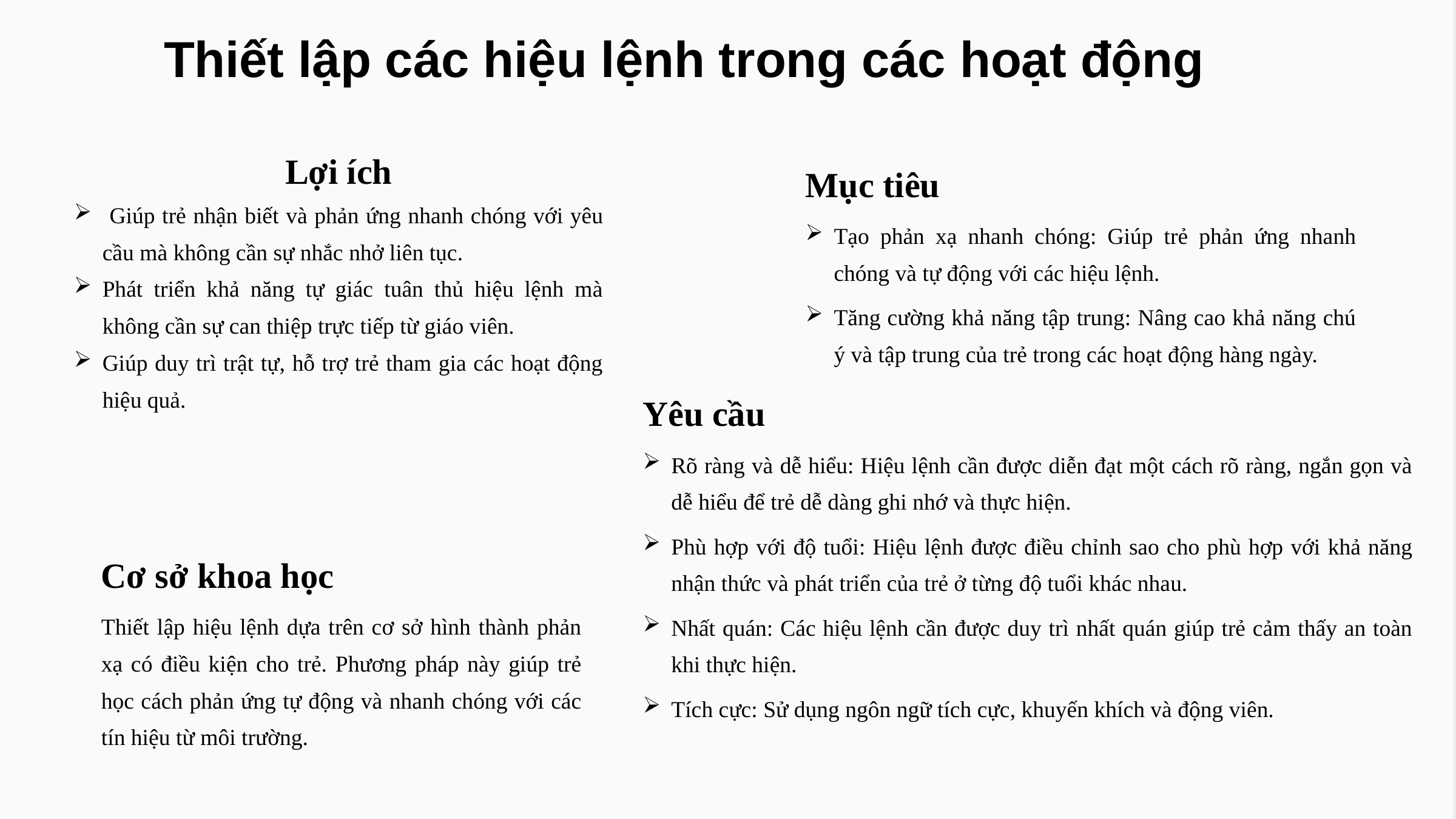

Thiết lập các hiệu lệnh trong các hoạt động
Mục tiêu
Tạo phản xạ nhanh chóng: Giúp trẻ phản ứng nhanh chóng và tự động với các hiệu lệnh.
Tăng cường khả năng tập trung: Nâng cao khả năng chú ý và tập trung của trẻ trong các hoạt động hàng ngày.

Lợi ích
 Giúp trẻ nhận biết và phản ứng nhanh chóng với yêu cầu mà không cần sự nhắc nhở liên tục.
Phát triển khả năng tự giác tuân thủ hiệu lệnh mà không cần sự can thiệp trực tiếp từ giáo viên.
Giúp duy trì trật tự, hỗ trợ trẻ tham gia các hoạt động hiệu quả.

Yêu cầu
Rõ ràng và dễ hiểu: Hiệu lệnh cần được diễn đạt một cách rõ ràng, ngắn gọn và dễ hiểu để trẻ dễ dàng ghi nhớ và thực hiện.
Phù hợp với độ tuổi: Hiệu lệnh được điều chỉnh sao cho phù hợp với khả năng nhận thức và phát triển của trẻ ở từng độ tuổi khác nhau.
Nhất quán: Các hiệu lệnh cần được duy trì nhất quán giúp trẻ cảm thấy an toàn khi thực hiện.
Tích cực: Sử dụng ngôn ngữ tích cực, khuyến khích và động viên.

Cơ sở khoa học
Thiết lập hiệu lệnh dựa trên cơ sở hình thành phản xạ có điều kiện cho trẻ. Phương pháp này giúp trẻ học cách phản ứng tự động và nhanh chóng với các tín hiệu từ môi trường.